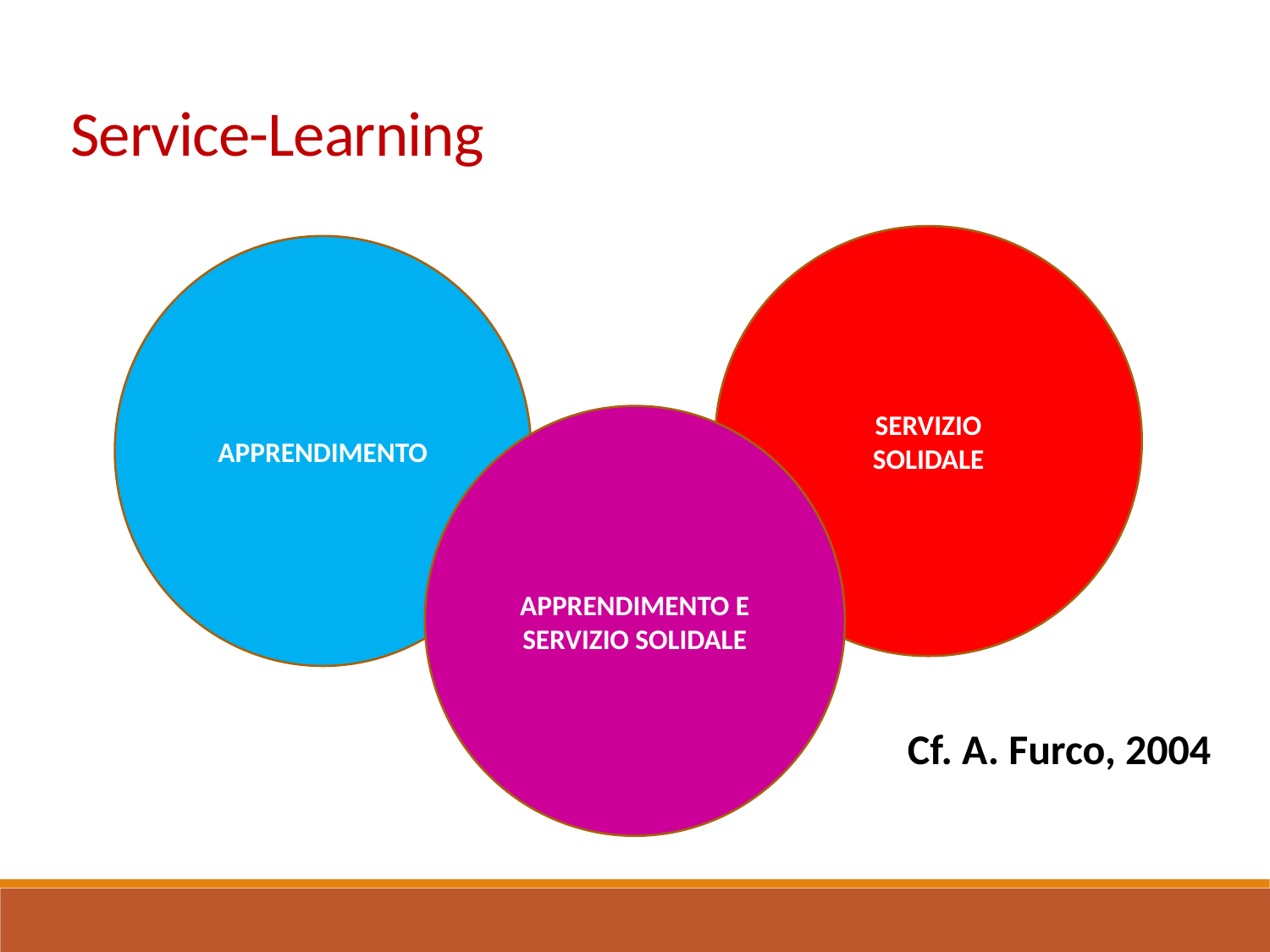

Service-Learning
SERVIZIO
SOLIDALE
APPRENDIMENTO
APPRENDIMENTO E SERVIZIO SOLIDALE
+
Cf. A. Furco, 2004